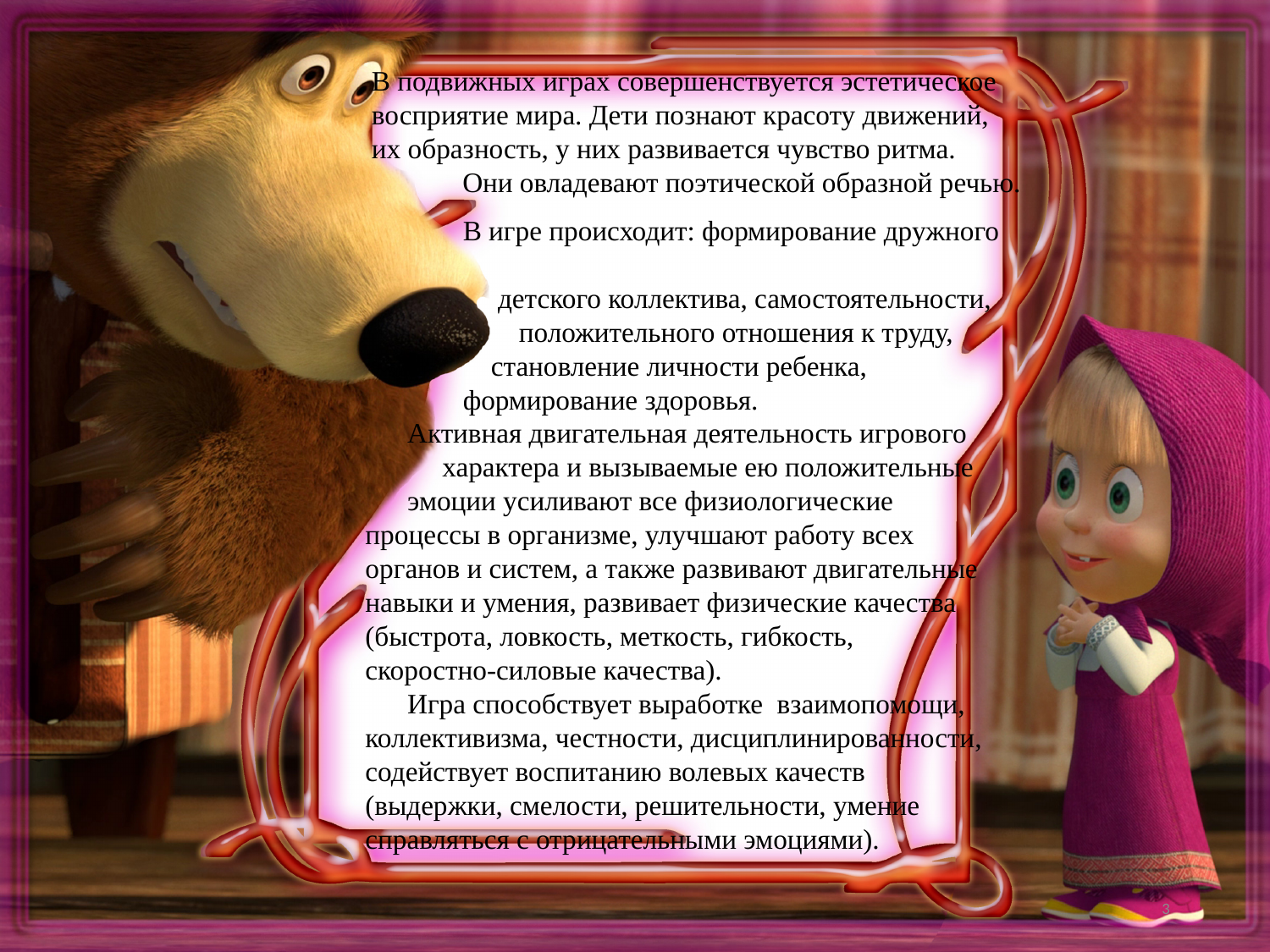

В подвижных играх совершенствуется эстетическое
восприятие мира. Дети познают красоту движений, их образность, у них развивается чувство ритма.
             Они овладевают поэтической образной речью.

              В игре происходит: формирование дружного
                   детского коллектива, самостоятельности,
                      положительного отношения к труду,
                  становление личности ребенка,
              формирование здоровья.
      Активная двигательная деятельность игрового
           характера и вызываемые ею положительные
      эмоции усиливают все физиологические процессы в организме, улучшают работу всех органов и систем, а также развивают двигательные навыки и умения, развивает физические качества (быстрота, ловкость, меткость, гибкость,
скоростно-силовые качества).
      Игра способствует выработке  взаимопомощи, коллективизма, честности, дисциплинированности, содействует воспитанию волевых качеств (выдержки, смелости, решительности, умение
справляться с отрицательными эмоциями).
3